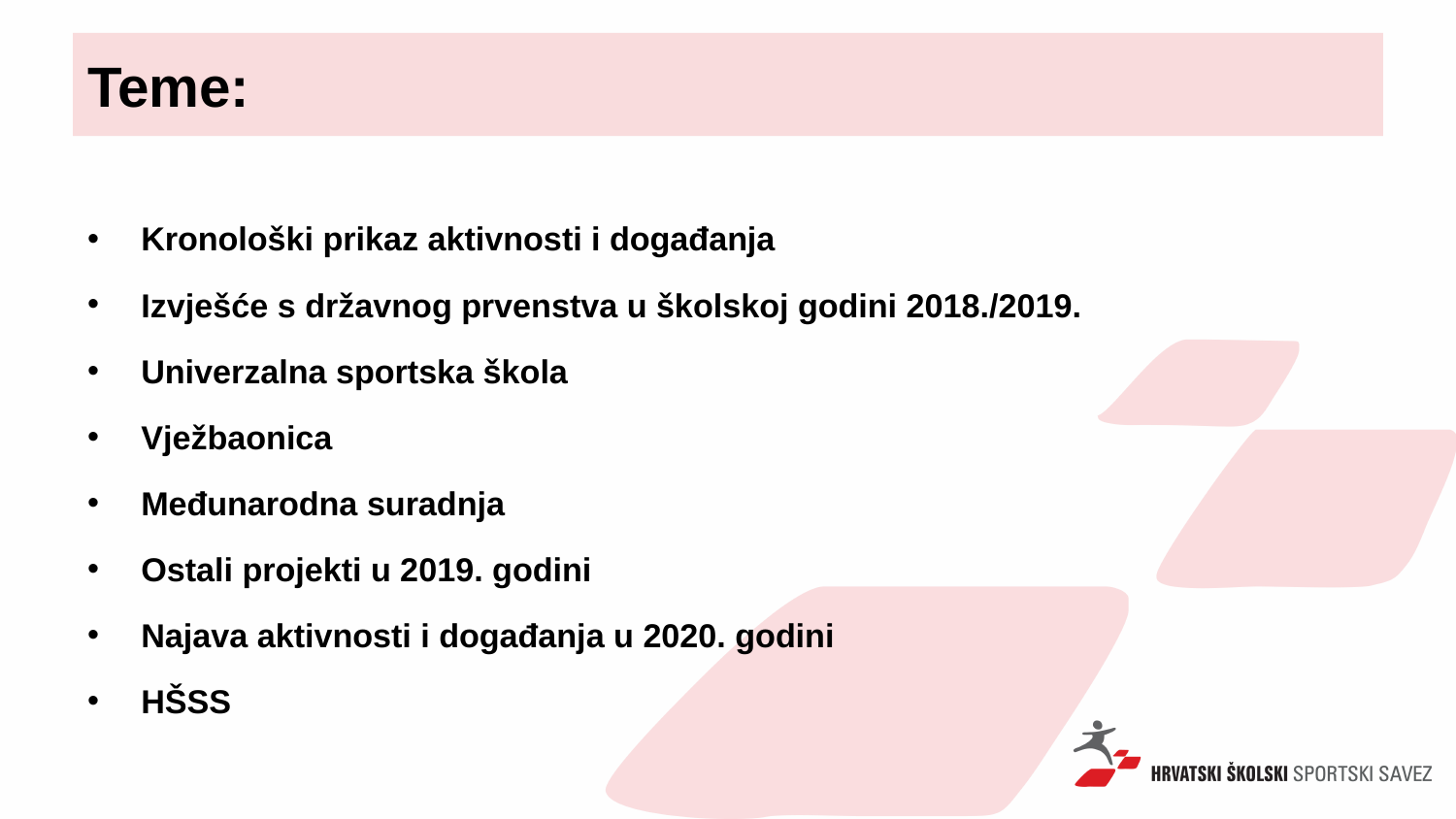

# Teme:
Kronološki prikaz aktivnosti i događanja
Izvješće s državnog prvenstva u školskoj godini 2018./2019.
Univerzalna sportska škola
Vježbaonica
Međunarodna suradnja
Ostali projekti u 2019. godini
Najava aktivnosti i događanja u 2020. godini
HŠSS